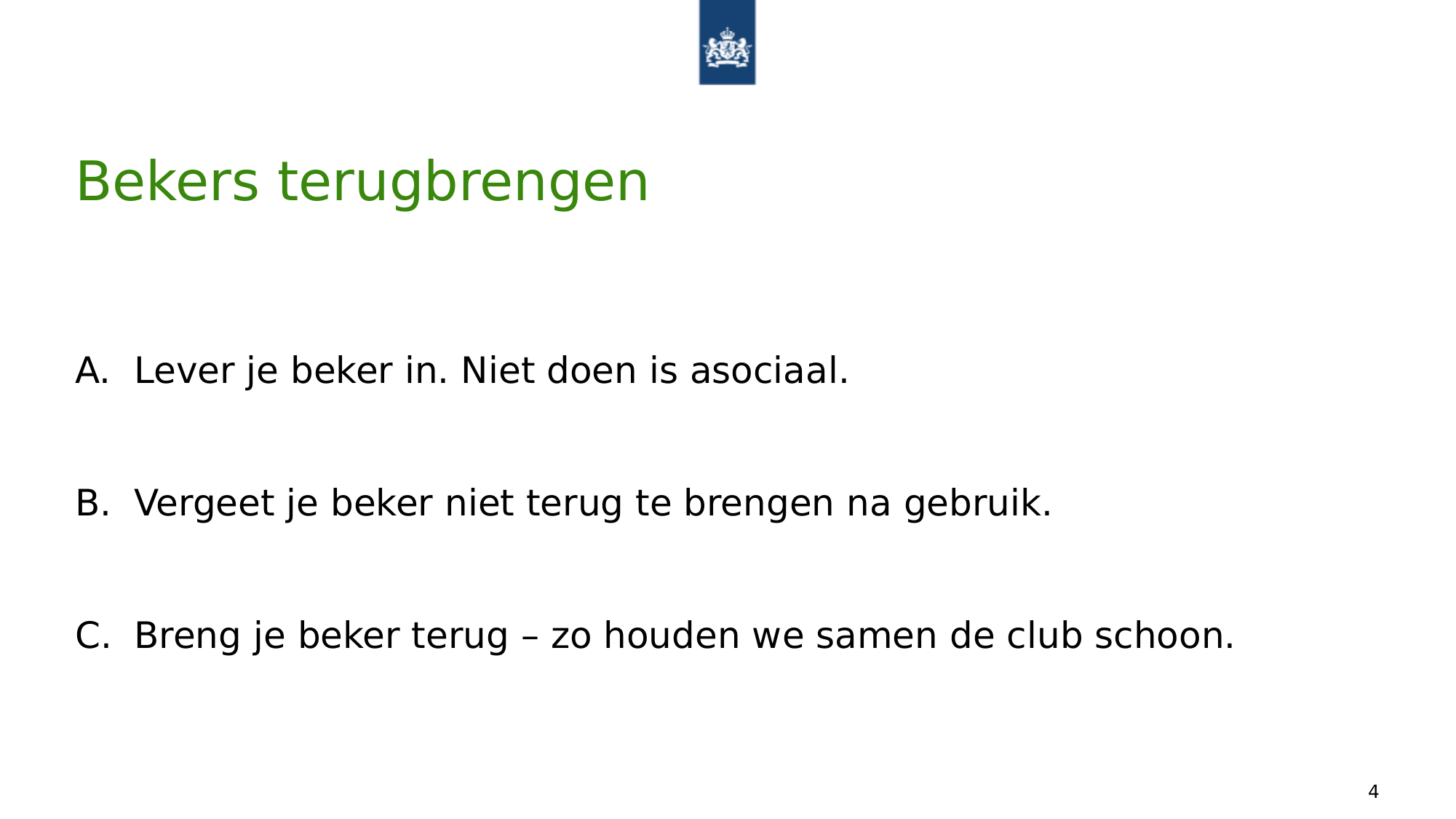

# Bekers terugbrengen

Lever je beker in. Niet doen is asociaal.

Vergeet je beker niet terug te brengen na gebruik.

Breng je beker terug – zo houden we samen de club schoon.

4